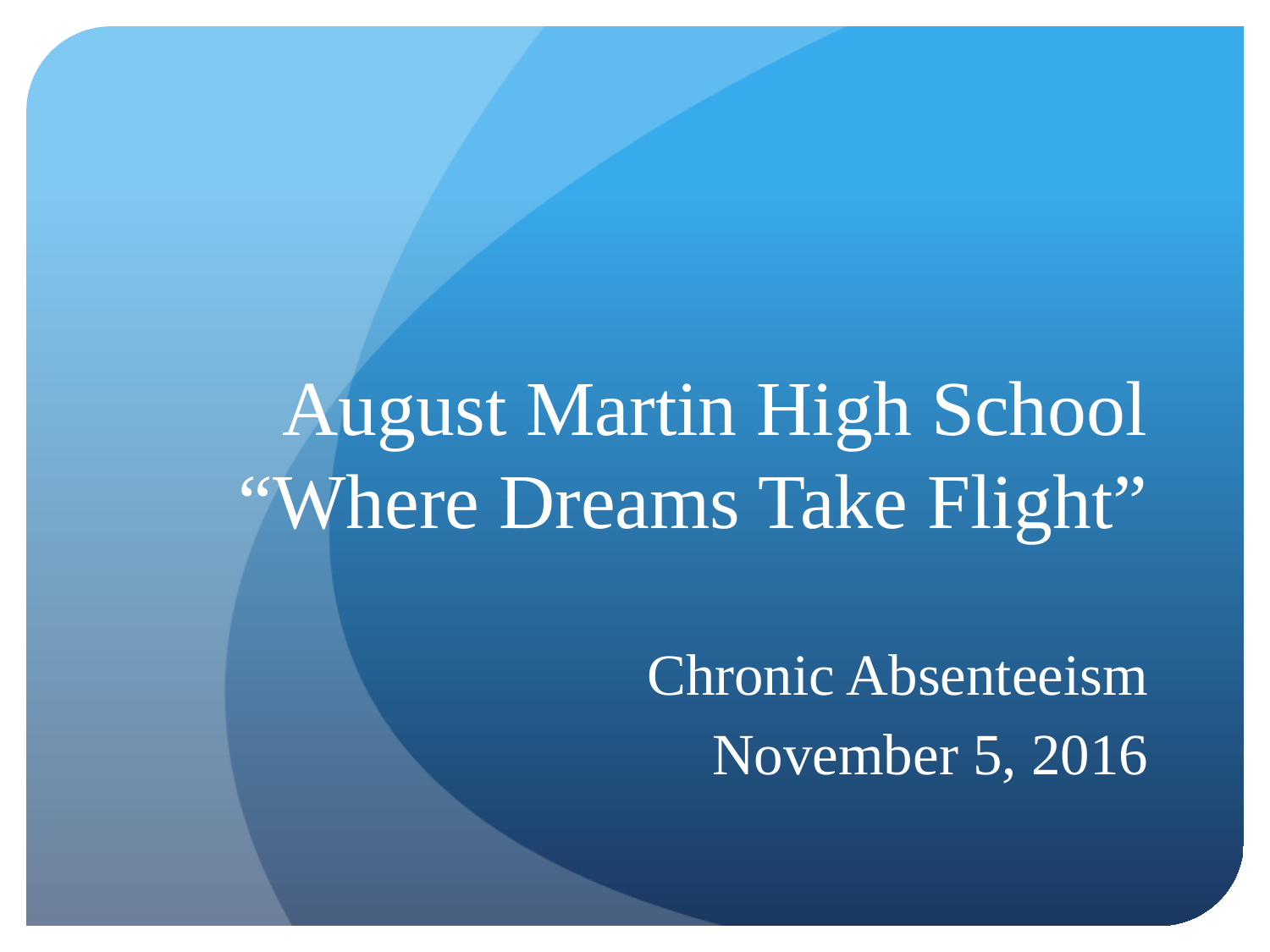

# August Martin High School “Where Dreams Take Flight”

Chronic Absenteeism
November 5, 2016